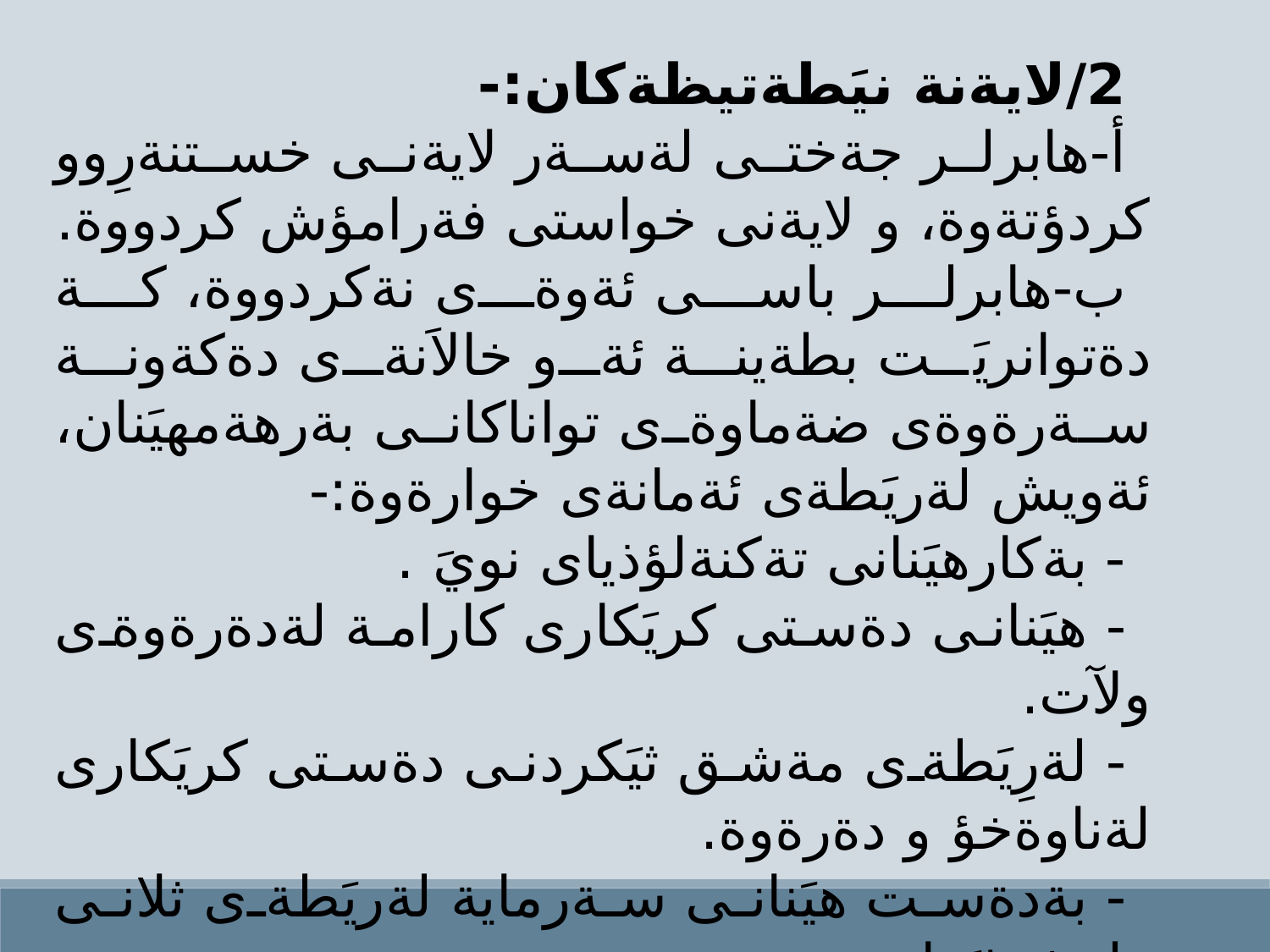

2/لايةنة نيَطةتيظةكان:-
أ-هابرلر جةختى لةسةر لايةنى خستنةرِوو كردؤتةوة، و لايةنى خواستى فةرامؤش كردووة.
ب-هابرلر باسى ئةوةى نةكردووة، كة دةتوانريَت بطةينة ئةو خالاَنةى دةكةونة سةرةوةى ضةماوةى تواناكانى بةرهةمهيَنان، ئةويش لةريَطةى ئةمانةى خوارةوة:-
- بةكارهيَنانى تةكنةلؤذياى نويَ .
- هيَنانى دةستى كريَكارى كارامة لةدةرةوةى ولآت.
- لةرِيَطةى مةشق ثيَكردنى دةستى كريَكارى لةناوةخؤ و دةرةوة.
- بةدةست هيَنانى سةرماية لةريَطةى ثلانى طةشةثيَدانةوة.
- سةبارةت بة رِةخنة تايبةتةكانى ثيَشوو، ئةوا هةمان رِةخنة لة هابرلر دةطيريَت تةنيا رةخنةى سةبارةت بةكارةوة نةبيت.